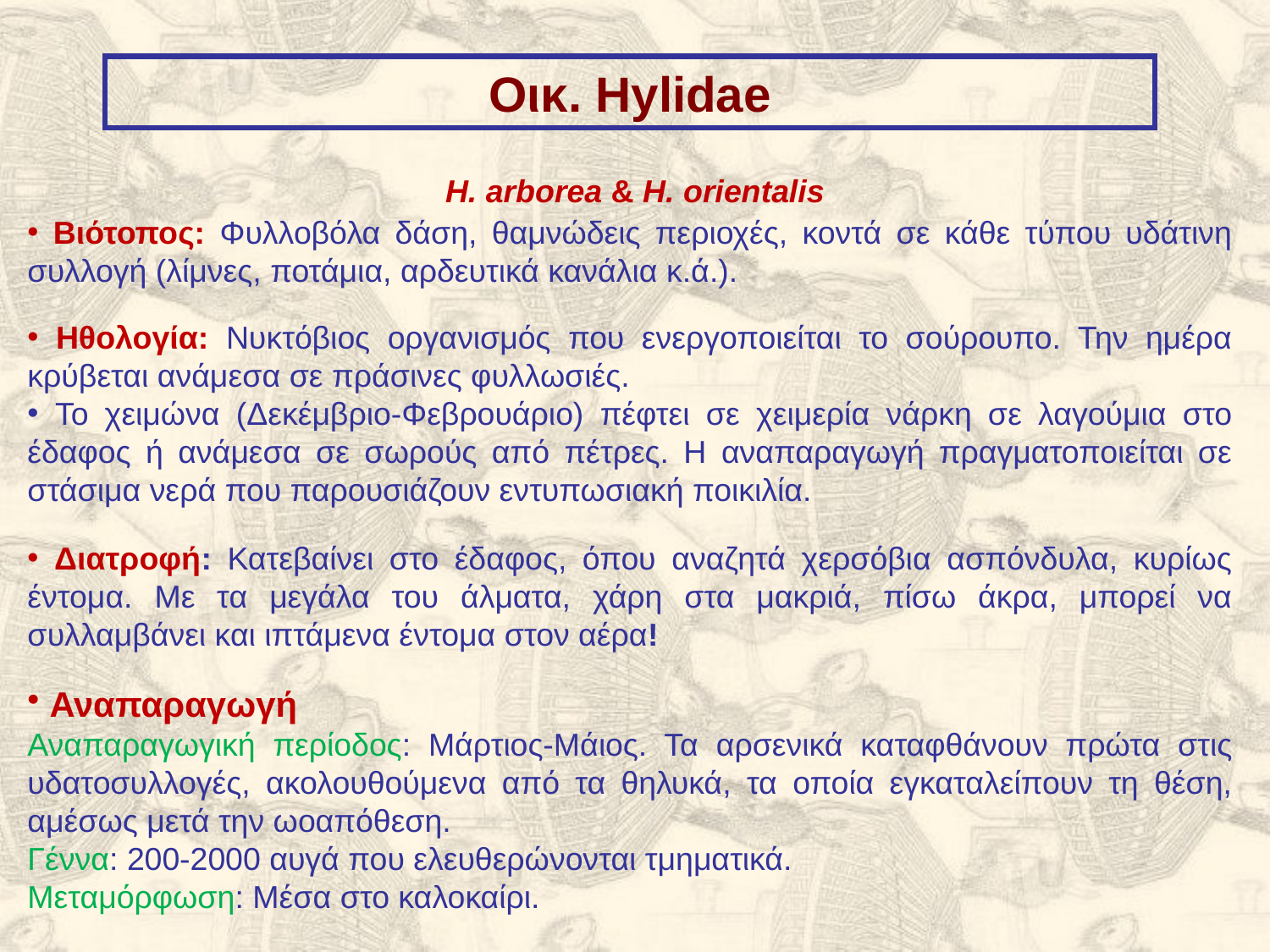

Οικ. Hylidae
Η. arborea & H. orientalis
 Βιότοπος: Φυλλοβόλα δάση, θαμνώδεις περιοχές, κοντά σε κάθε τύπου υδάτινη συλλογή (λίμνες, ποτάμια, αρδευτικά κανάλια κ.ά.).
 Ηθολογία: Νυκτόβιος οργανισμός που ενεργοποιείται το σούρουπο. Την ημέρα κρύβεται ανάμεσα σε πράσινες φυλλωσιές.
 Το χειμώνα (Δεκέμβριο-Φεβρουάριο) πέφτει σε χειμερία νάρκη σε λαγούμια στο έδαφος ή ανάμεσα σε σωρούς από πέτρες. Η αναπαραγωγή πραγματοποιείται σε στάσιμα νερά που παρουσιάζουν εντυπωσιακή ποικιλία.
 Διατροφή: Κατεβαίνει στο έδαφος, όπου αναζητά χερσόβια ασπόνδυλα, κυρίως έντομα. Με τα μεγάλα του άλματα, χάρη στα μακριά, πίσω άκρα, μπορεί να συλλαμβάνει και ιπτάμενα έντομα στον αέρα!
 Αναπαραγωγή
Αναπαραγωγική περίοδος: Μάρτιος-Μάιος. Τα αρσενικά καταφθάνουν πρώτα στις υδατοσυλλογές, ακολουθούμενα από τα θηλυκά, τα οποία εγκαταλείπουν τη θέση, αμέσως μετά την ωοαπόθεση.
Γέννα: 200-2000 αυγά που ελευθερώνονται τμηματικά.
Μεταμόρφωση: Μέσα στο καλοκαίρι.